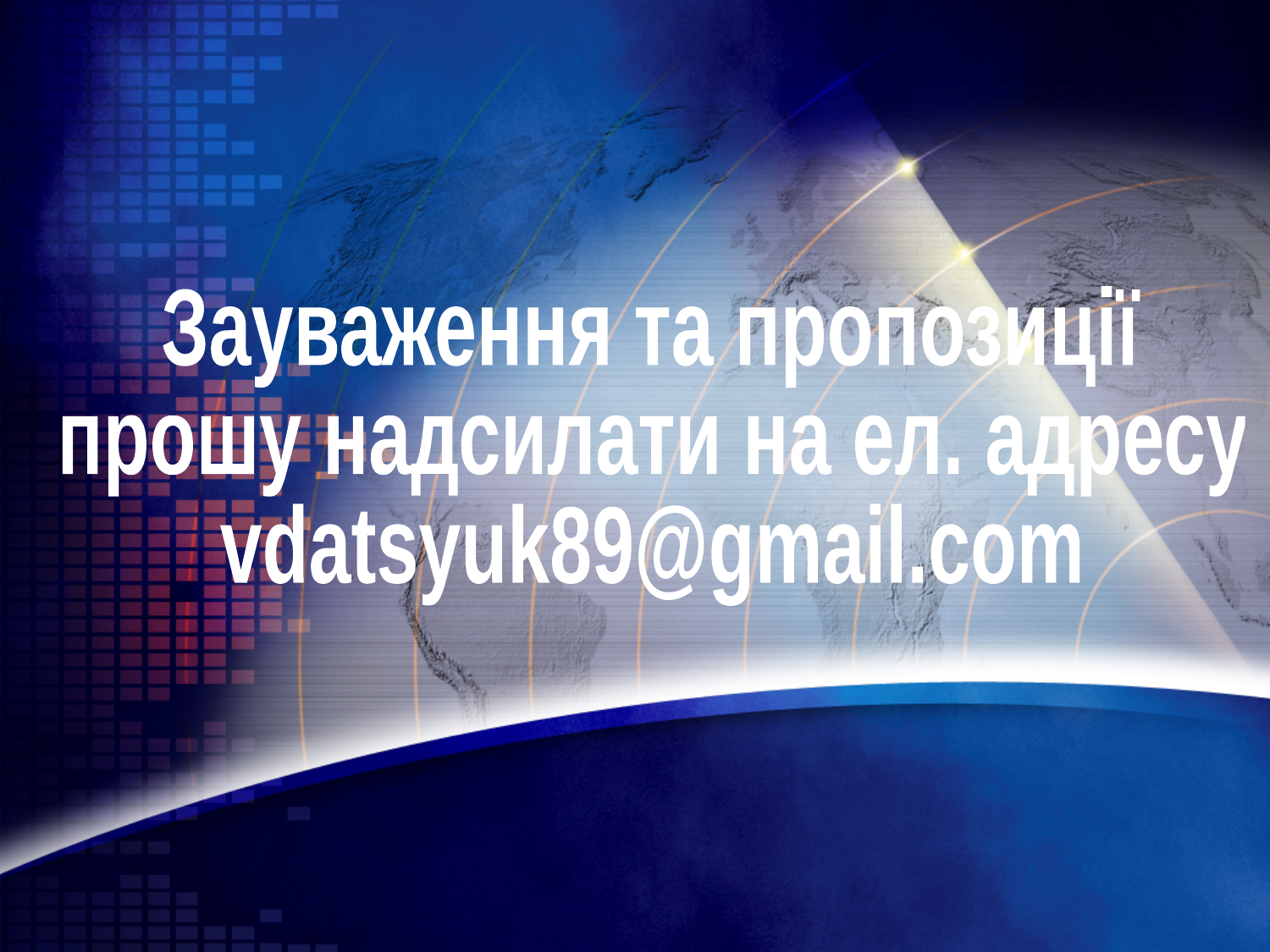

Зауваження та пропозиції
прошу надсилати на ел. адресу
vdatsyuk89@gmail.com